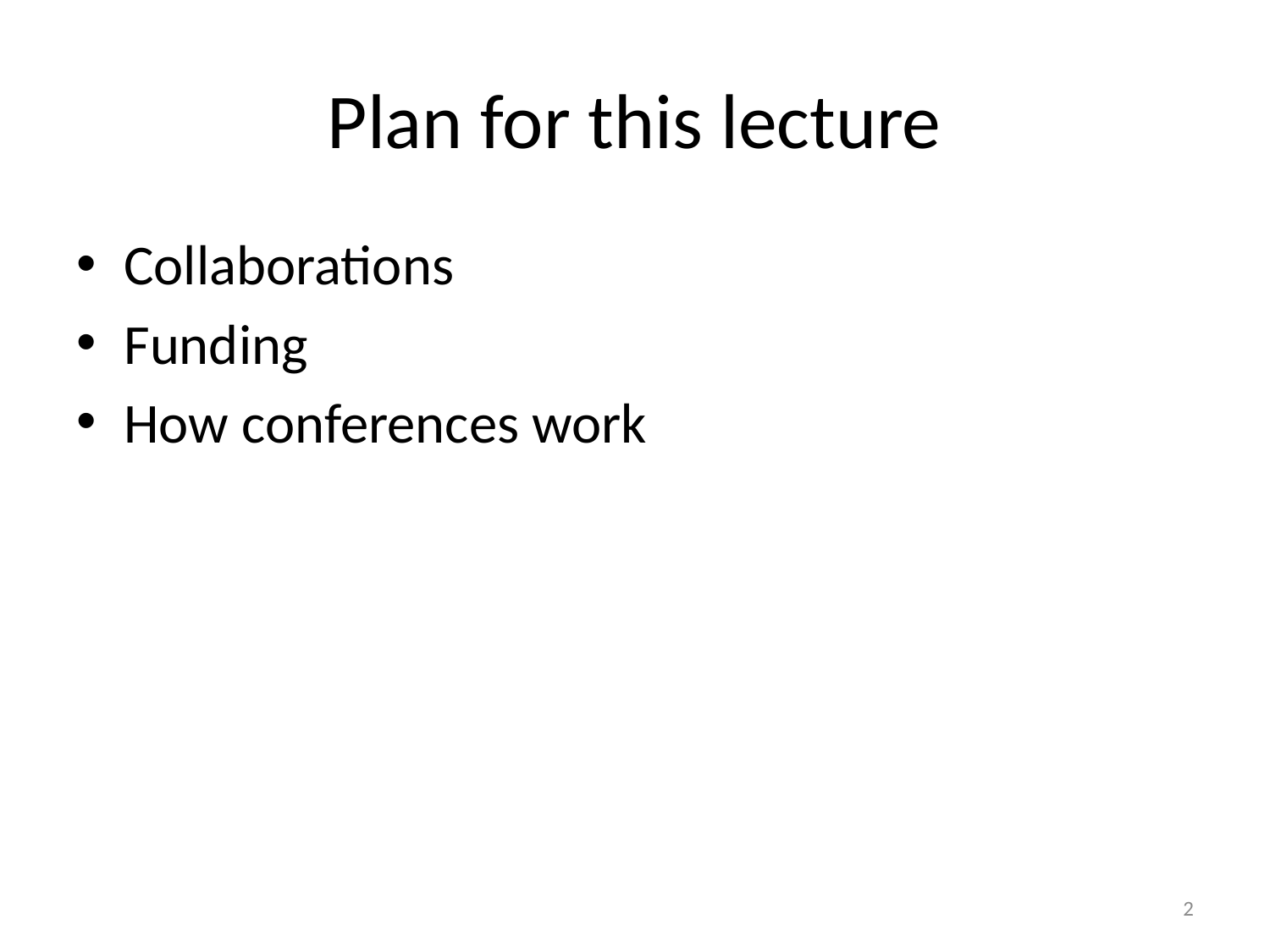

# Plan for this lecture
Collaborations
Funding
How conferences work

2